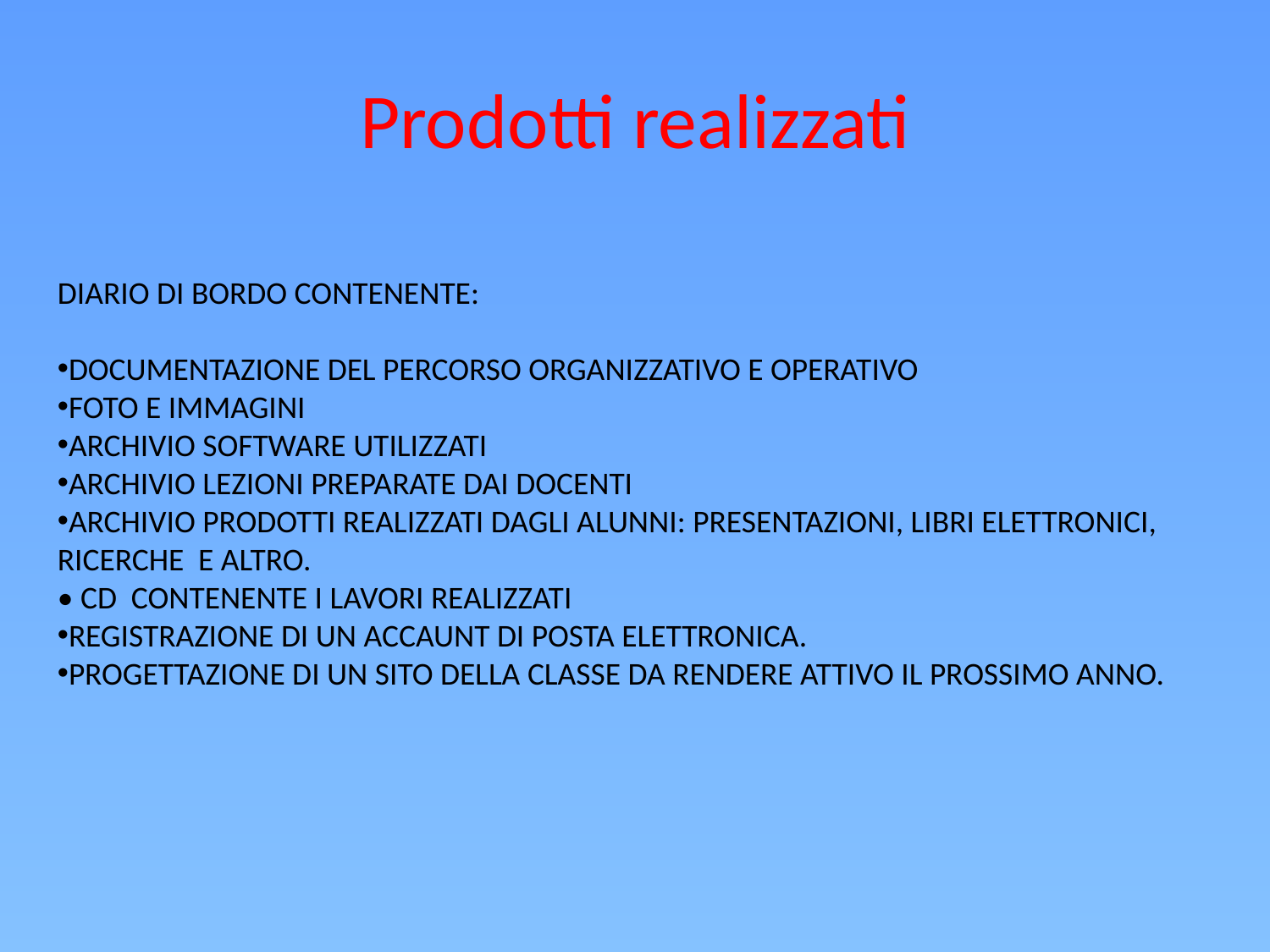

# Prodotti realizzati
DIARIO DI BORDO CONTENENTE:

DOCUMENTAZIONE DEL PERCORSO ORGANIZZATIVO E OPERATIVO
FOTO E IMMAGINI
ARCHIVIO SOFTWARE UTILIZZATI
ARCHIVIO LEZIONI PREPARATE DAI DOCENTI
ARCHIVIO PRODOTTI REALIZZATI DAGLI ALUNNI: PRESENTAZIONI, LIBRI ELETTRONICI, RICERCHE  E ALTRO.
• CD  CONTENENTE I LAVORI REALIZZATI
REGISTRAZIONE DI UN ACCAUNT DI POSTA ELETTRONICA.
PROGETTAZIONE DI UN SITO DELLA CLASSE DA RENDERE ATTIVO IL PROSSIMO ANNO.